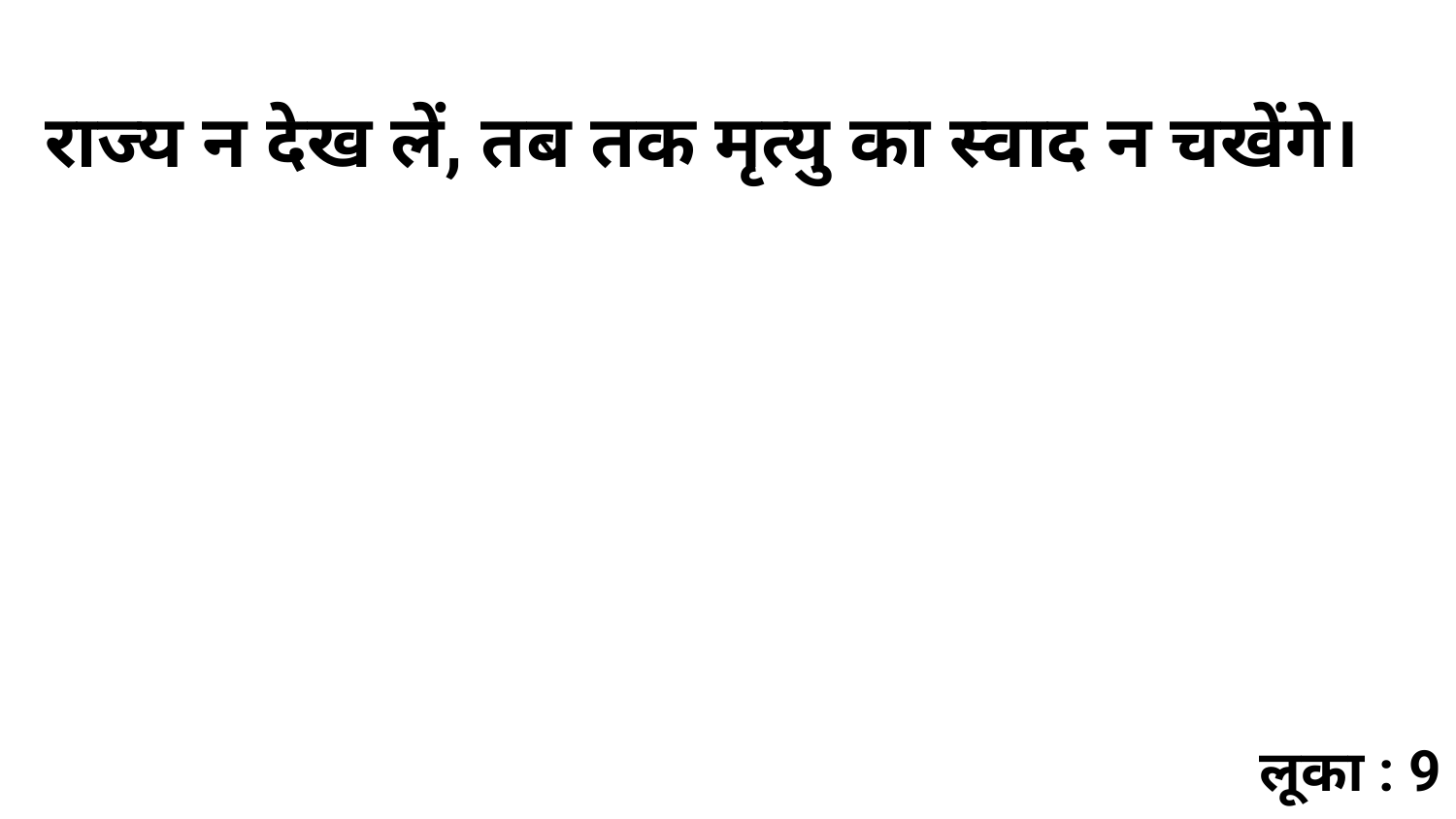

राज्य न देख लें, तब तक मृत्यु का स्वाद न चखेंगे।
लूका : 9